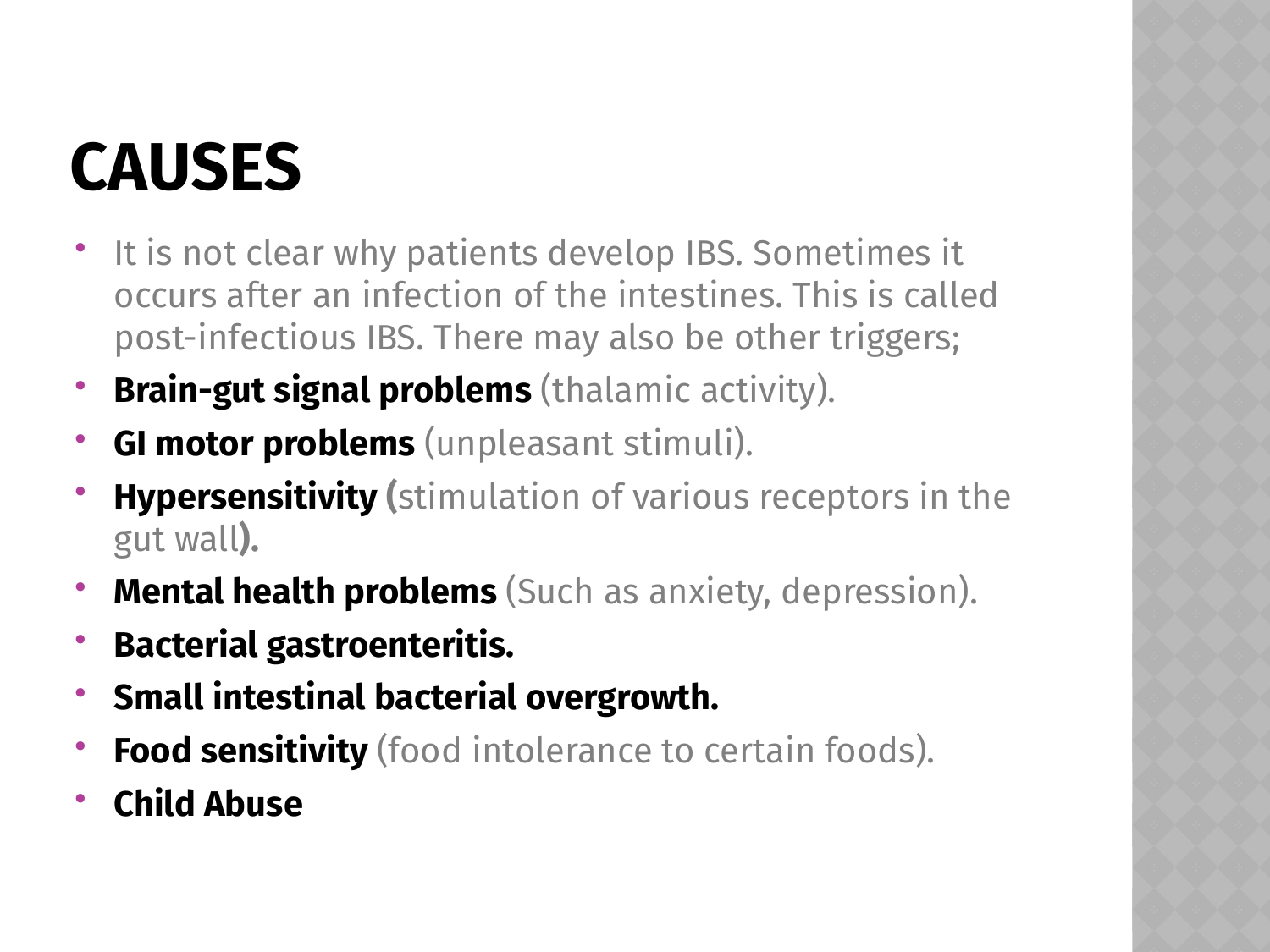

# Causes
It is not clear why patients develop IBS. Sometimes it occurs after an infection of the intestines. This is called post-infectious IBS. There may also be other triggers;
Brain-gut signal problems (thalamic activity).
GI motor problems (unpleasant stimuli).
Hypersensitivity (stimulation of various receptors in the gut wall).
Mental health problems (Such as anxiety, depression).
Bacterial gastroenteritis.
Small intestinal bacterial overgrowth.
Food sensitivity (food intolerance to certain foods).
Child Abuse